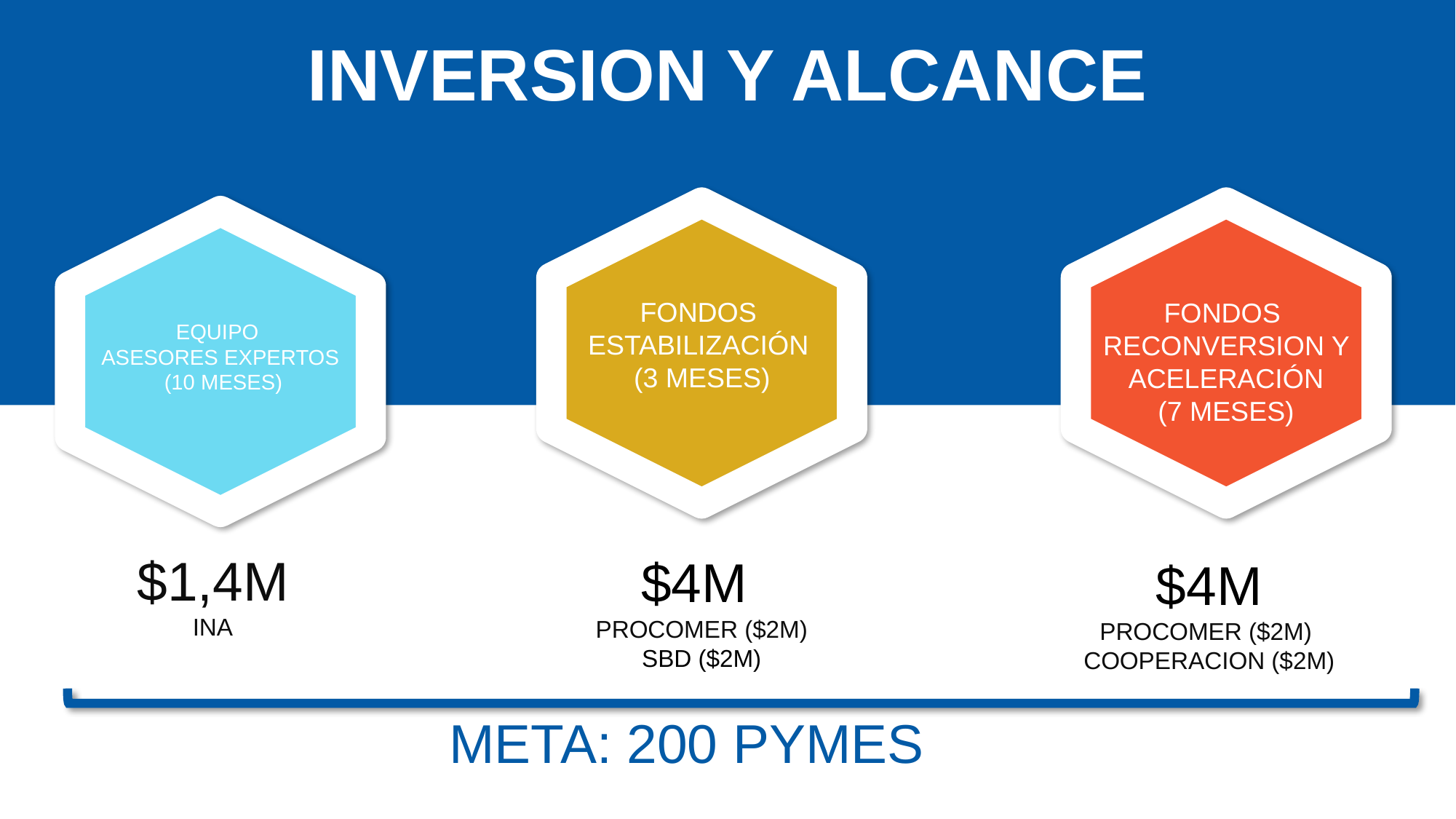

# INVERSION Y ALCANCE

FONDOS
ESTABILIZACIÓN
(3 MESES)
FONDOS
RECONVERSION Y ACELERACIÓN
(7 MESES)
EQUIPO
ASESORES EXPERTOS
 (10 MESES)

$1,4M
INA

$4M
PROCOMER ($2M)
SBD ($2M)

$4M
PROCOMER ($2M)
COOPERACION ($2M)
META: 200 PYMES